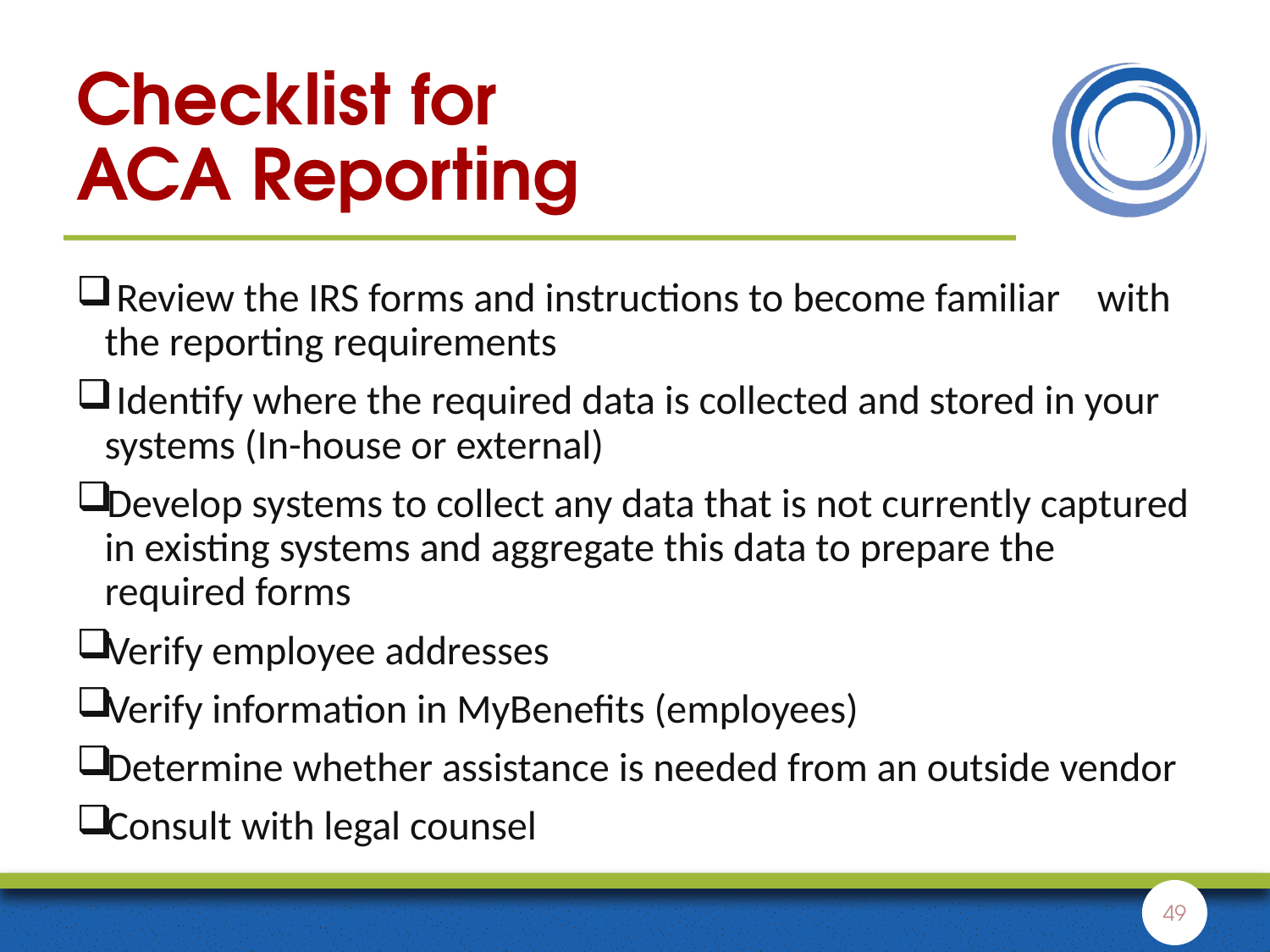

# Checklist for ACA Reporting
 Review the IRS forms and instructions to become familiar    with the reporting requirements
 Identify where the required data is collected and stored in your systems (In-house or external)
Develop systems to collect any data that is not currently captured in existing systems and aggregate this data to prepare the required forms
Verify employee addresses
Verify information in MyBenefits (employees)
Determine whether assistance is needed from an outside vendor
Consult with legal counsel

49